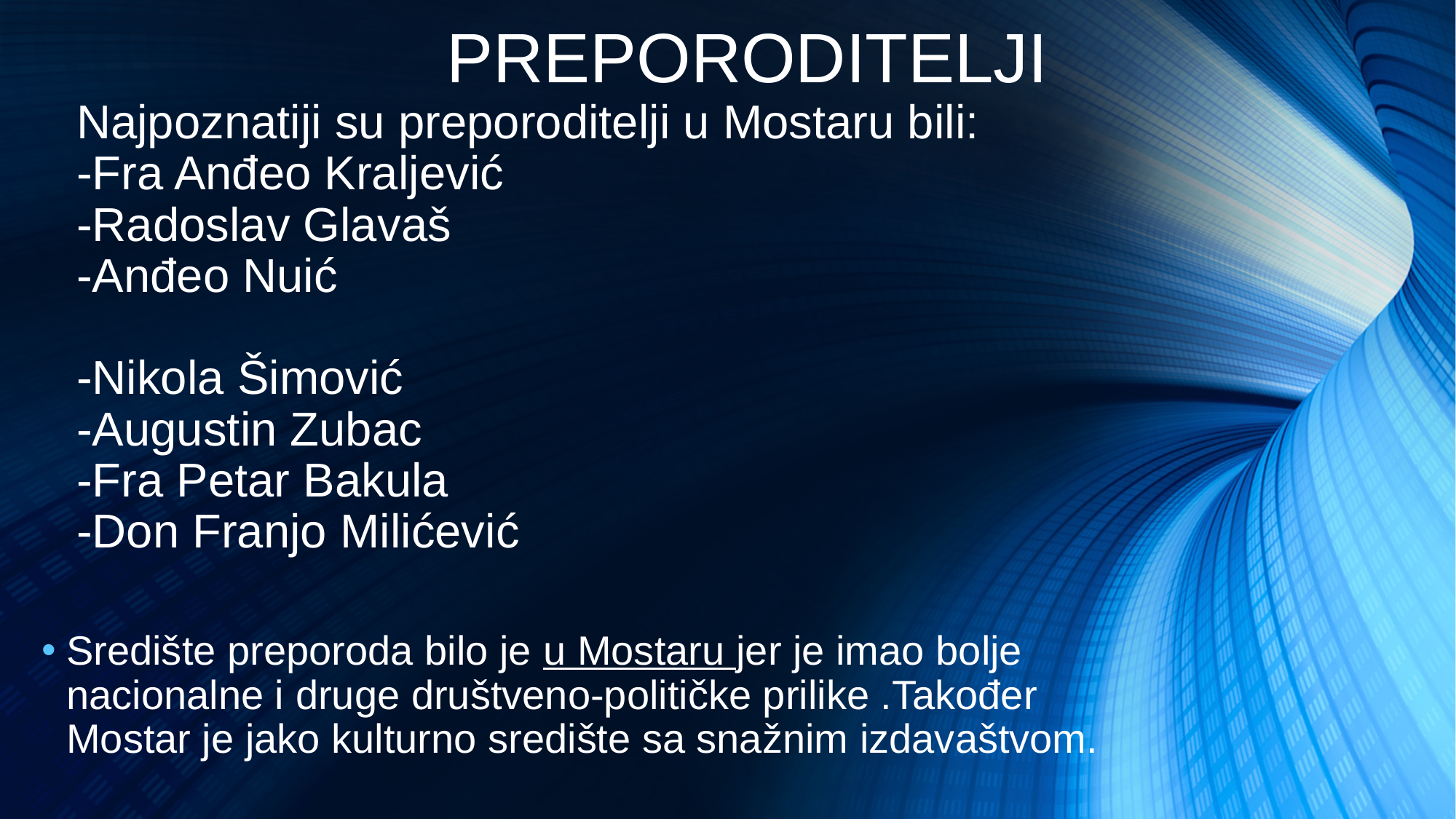

# PREPORODITELJI Najpoznatiji su preporoditelji u Mostaru bili: -Fra Anđeo Kraljević -Radoslav Glavaš -Anđeo Nuić -Nikola Šimović -Augustin Zubac -Fra Petar Bakula -Don Franjo Milićević
Središte preporoda bilo je u Mostaru jer je imao bolje nacionalne i druge društveno-političke prilike .Također  Mostar je jako kulturno središte sa snažnim izdavaštvom.